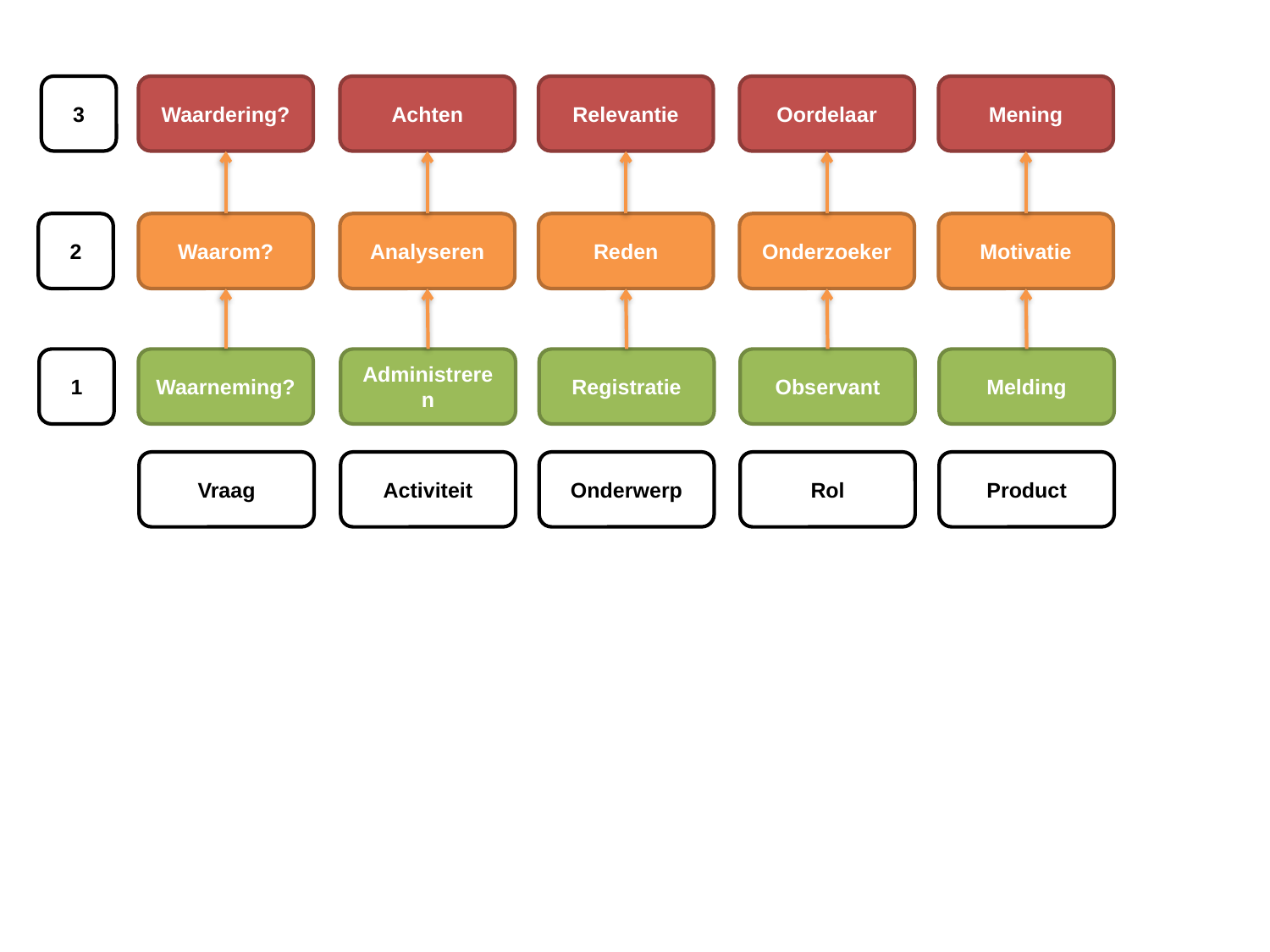

3
Waardering?
Achten
Relevantie
Oordelaar
Mening
2
Waarom?
Analyseren
Reden
Onderzoeker
Motivatie
1
Waarneming?
Administreren
Registratie
Observant
Melding
Vraag
Activiteit
Onderwerp
Rol
Product